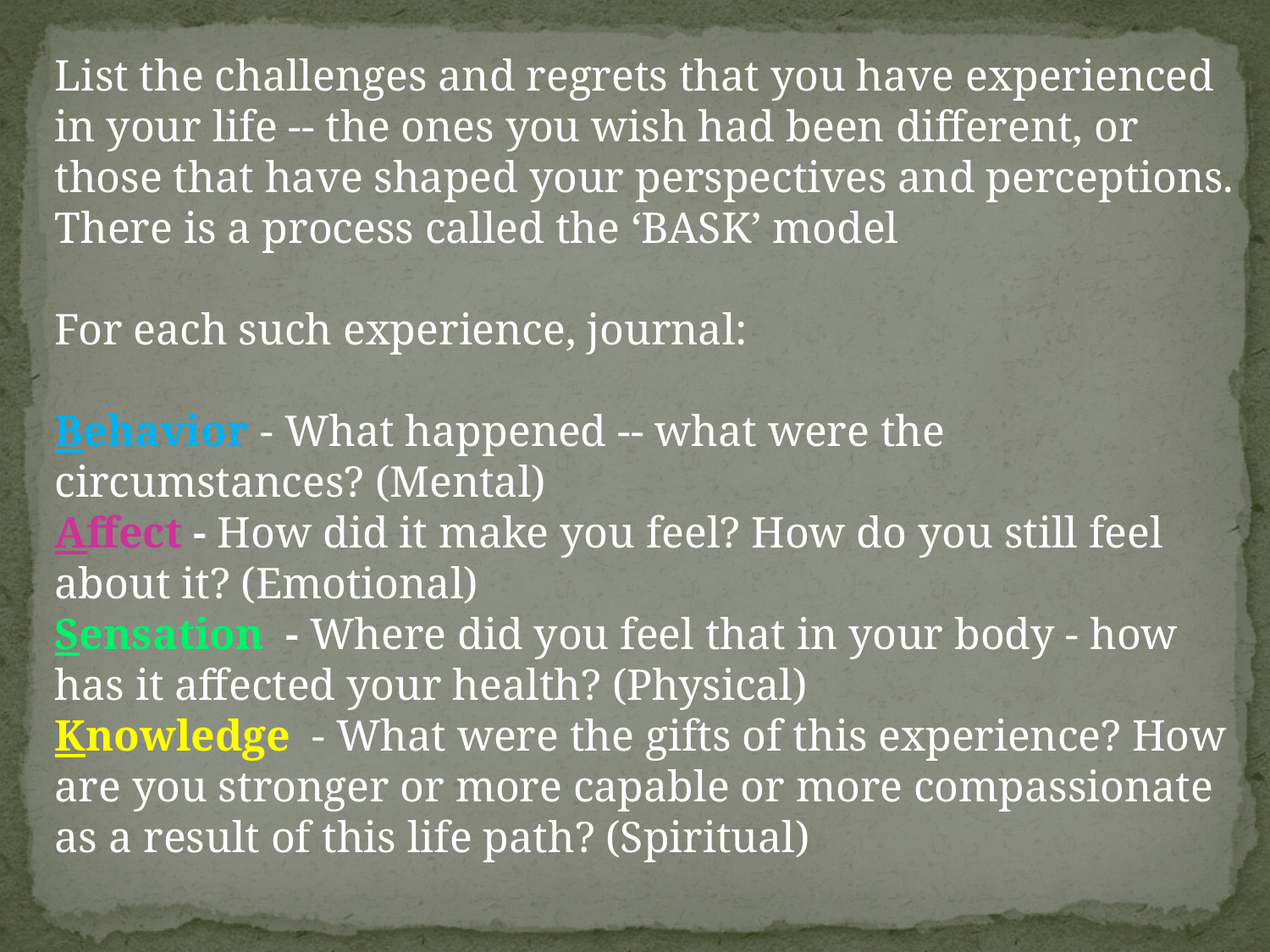

List the challenges and regrets that you have experienced in your life -- the ones you wish had been different, or those that have shaped your perspectives and perceptions.  There is a process called the ‘BASK’ model

For each such experience, journal:

Behavior - What happened -- what were the circumstances? (Mental)
Affect - How did it make you feel? How do you still feel about it? (Emotional)
Sensation  - Where did you feel that in your body - how has it affected your health? (Physical)
Knowledge  - What were the gifts of this experience? How are you stronger or more capable or more compassionate as a result of this life path? (Spiritual)